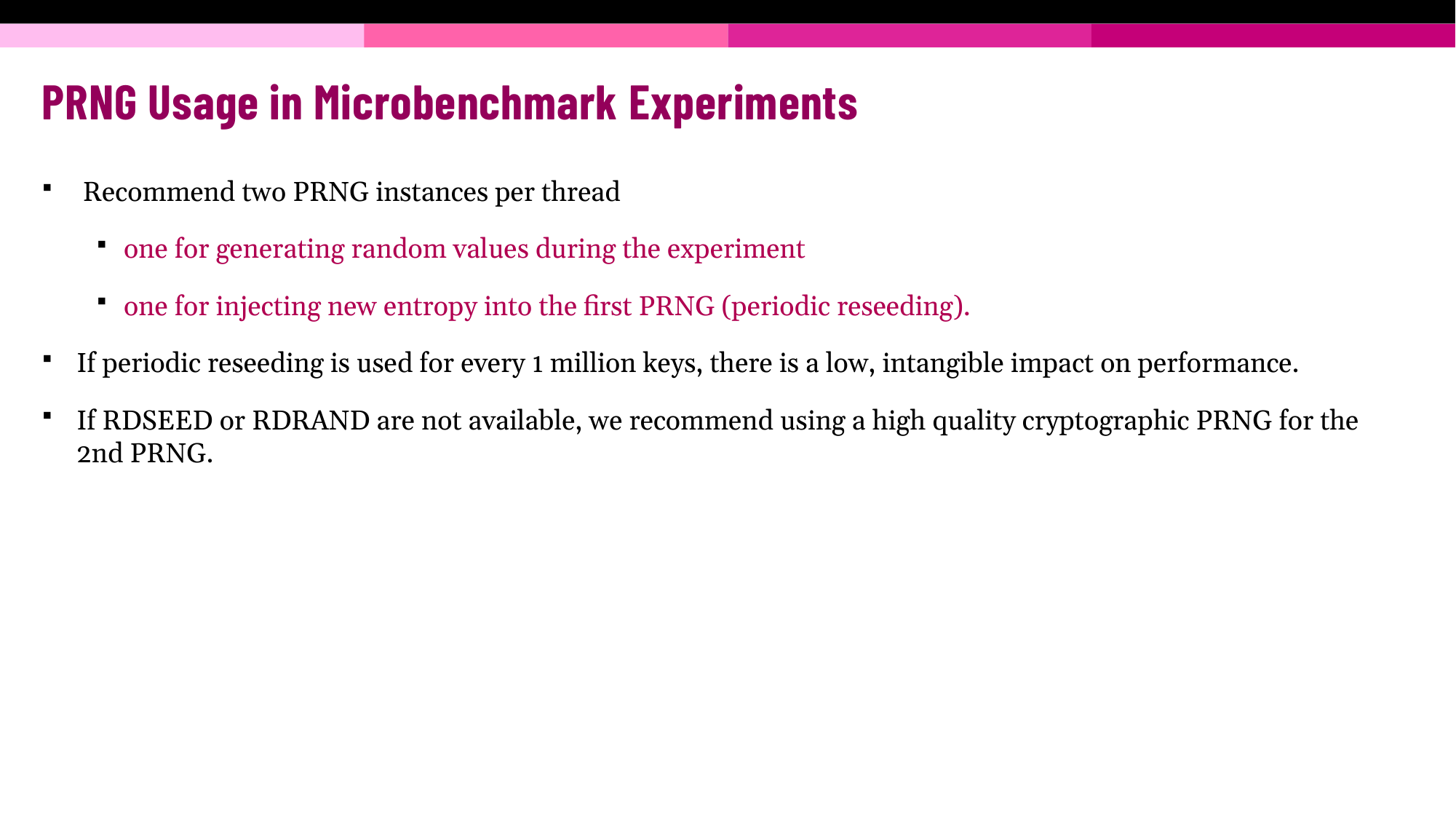

# PRNG Usage in Microbenchmark Experiments
 Recommend two PRNG instances per thread
one for generating random values during the experiment
one for injecting new entropy into the first PRNG (periodic reseeding).
If periodic reseeding is used for every 1 million keys, there is a low, intangible impact on performance.
If RDSEED or RDRAND are not available, we recommend using a high quality cryptographic PRNG for the 2nd PRNG.